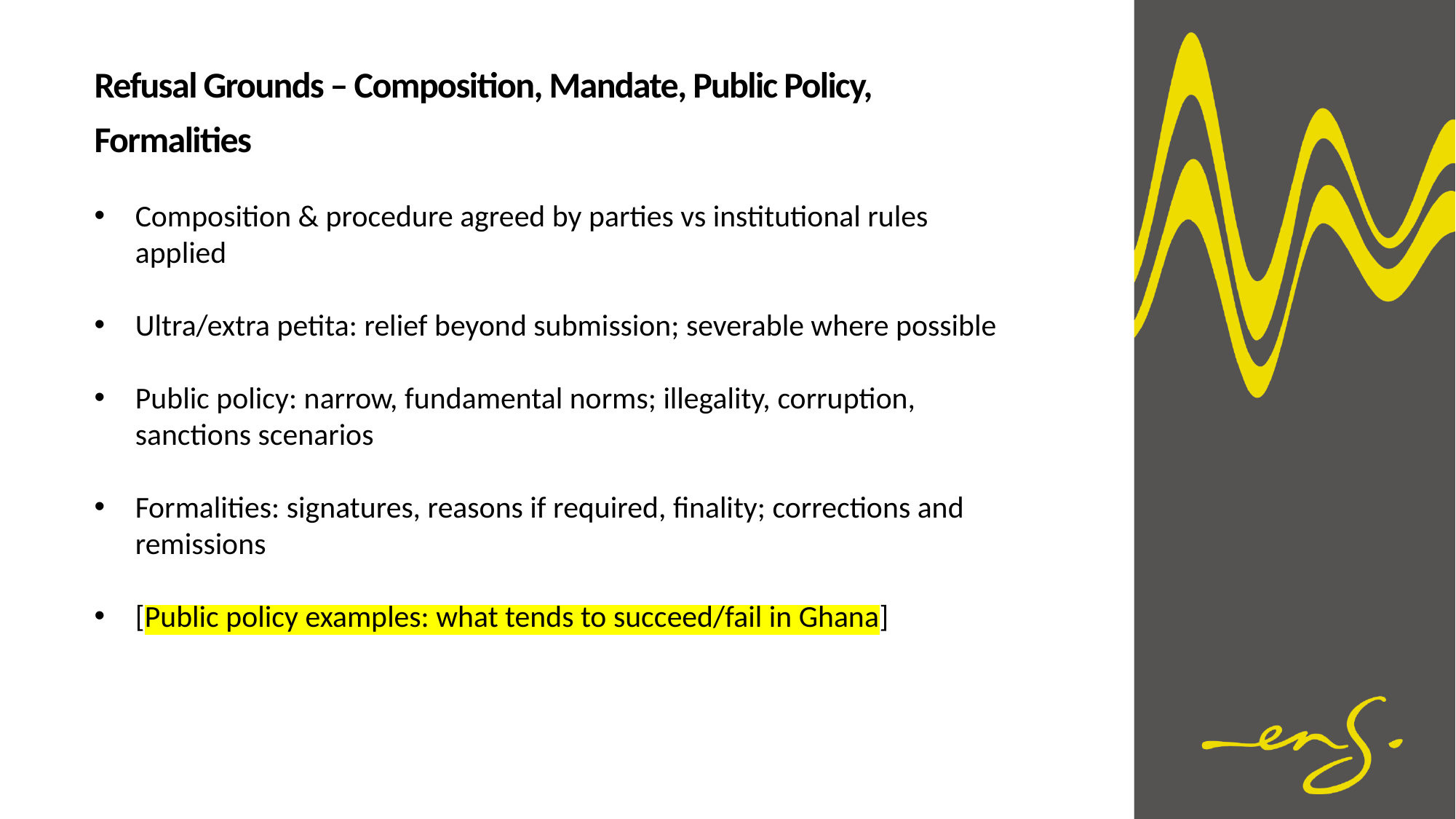

Refusal Grounds – Composition, Mandate, Public Policy, Formalities

Composition & procedure agreed by parties vs institutional rules applied

Ultra/extra petita: relief beyond submission; severable where possible

Public policy: narrow, fundamental norms; illegality, corruption, sanctions scenarios

Formalities: signatures, reasons if required, finality; corrections and remissions

[Public policy examples: what tends to succeed/fail in Ghana]